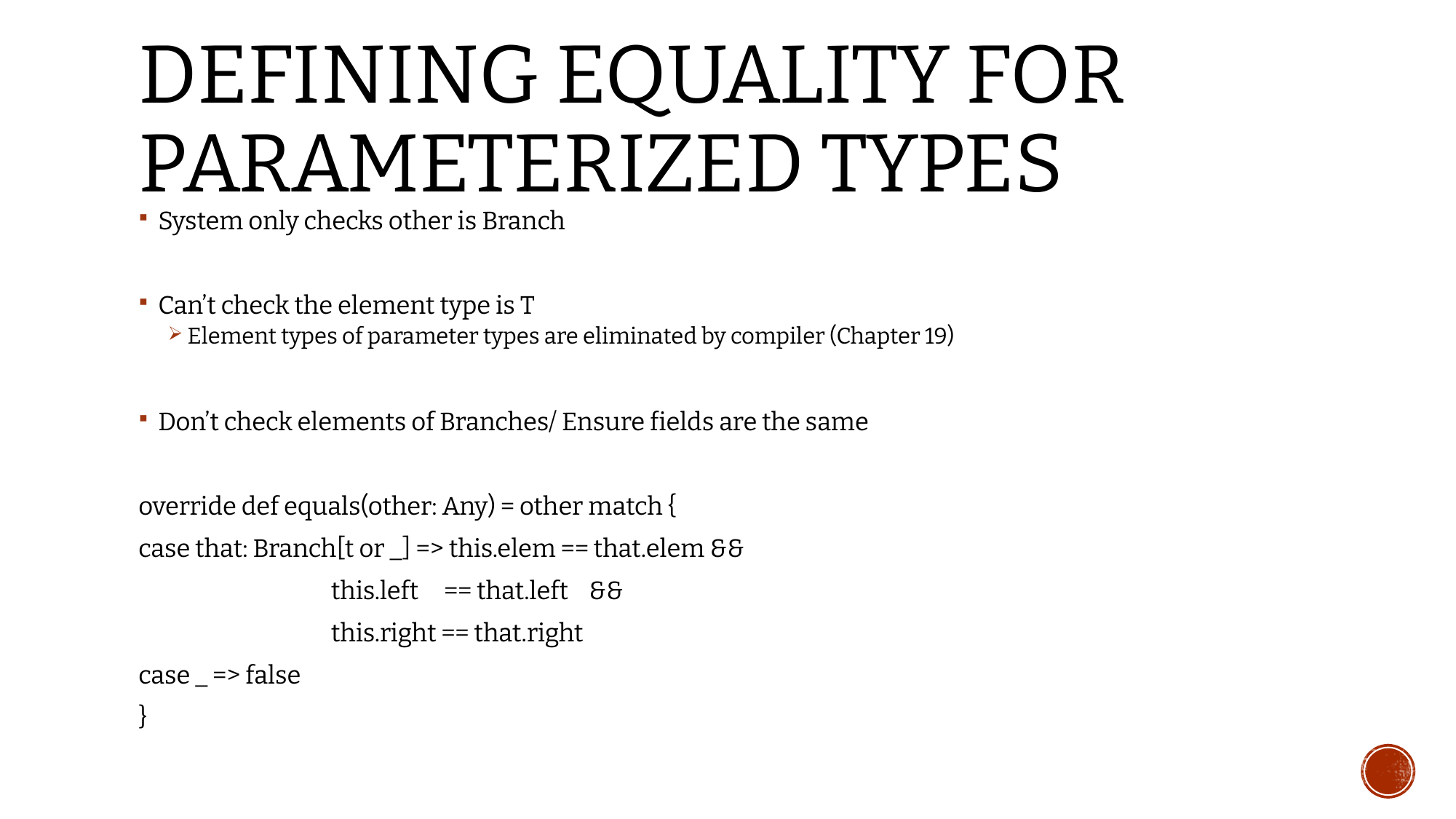

# DEFINING EQUALITY for PARAMETERIZED TYPES
System only checks other is Branch

Can’t check the element type is T
Element types of parameter types are eliminated by compiler (Chapter 19)

Don’t check elements of Branches/ Ensure fields are the same

override def equals(other: Any) = other match {
case that: Branch[t or _] => this.elem == that.elem &&
		                    this.left     == that.left    &&
		                    this.right == that.right
case _ => false
}